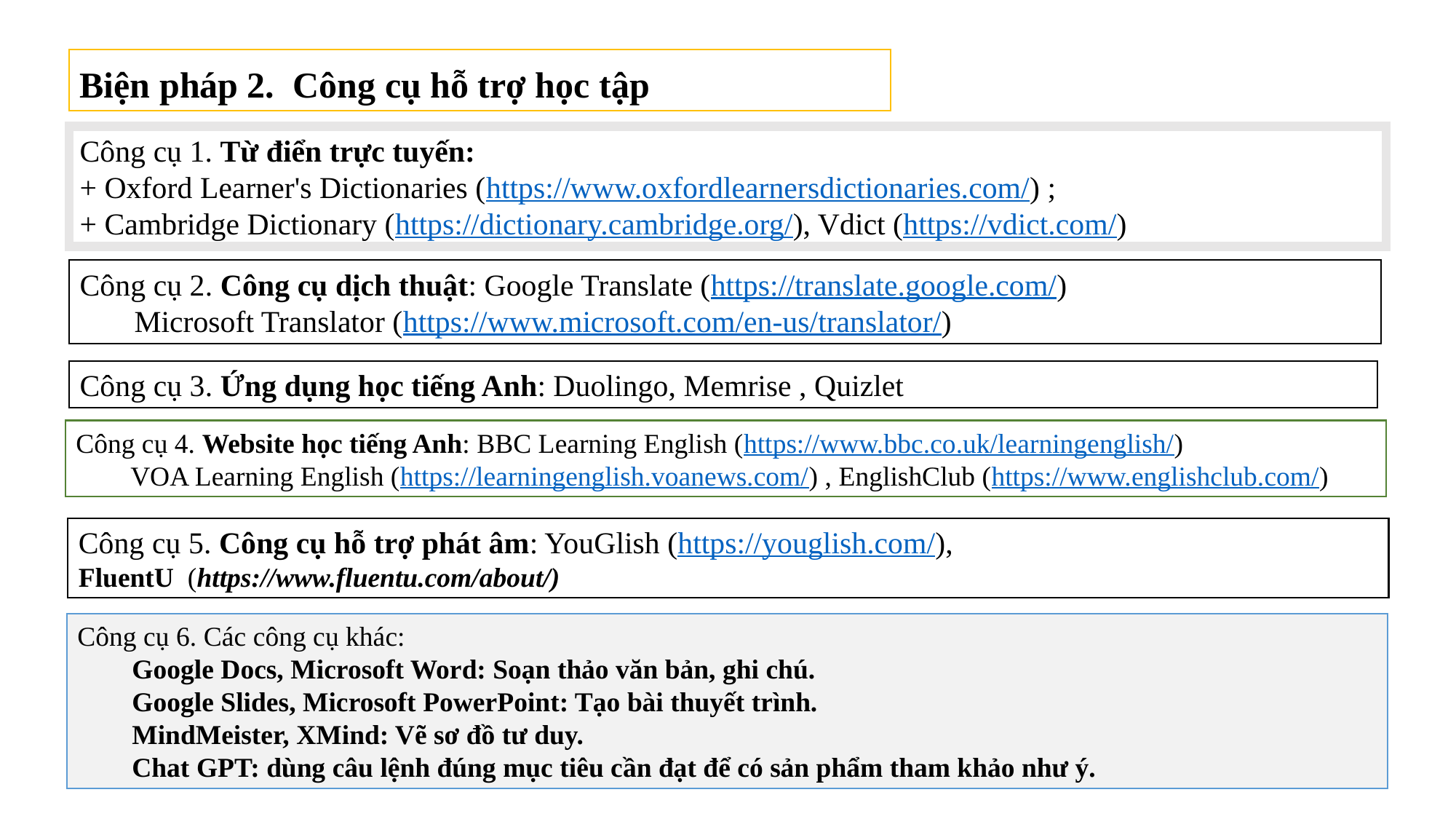

Biện pháp 2.  Công cụ hỗ trợ học tập
Công cụ 1. Từ điển trực tuyến:
+ Oxford Learner's Dictionaries (https://www.oxfordlearnersdictionaries.com/) ;
+ Cambridge Dictionary (https://dictionary.cambridge.org/), Vdict (https://vdict.com/)
Công cụ 2. Công cụ dịch thuật: Google Translate (https://translate.google.com/)
Microsoft Translator (https://www.microsoft.com/en-us/translator/)
Công cụ 3. Ứng dụng học tiếng Anh: Duolingo, Memrise , Quizlet
Công cụ 4. Website học tiếng Anh: BBC Learning English (https://www.bbc.co.uk/learningenglish/)
VOA Learning English (https://learningenglish.voanews.com/) , EnglishClub (https://www.englishclub.com/)
Công cụ 5. Công cụ hỗ trợ phát âm: YouGlish (https://youglish.com/),
FluentU  (https://www.fluentu.com/about/)
Công cụ 6. Các công cụ khác:
Google Docs, Microsoft Word: Soạn thảo văn bản, ghi chú.
Google Slides, Microsoft PowerPoint: Tạo bài thuyết trình.
MindMeister, XMind: Vẽ sơ đồ tư duy.
Chat GPT: dùng câu lệnh đúng mục tiêu cần đạt để có sản phẩm tham khảo như ý.